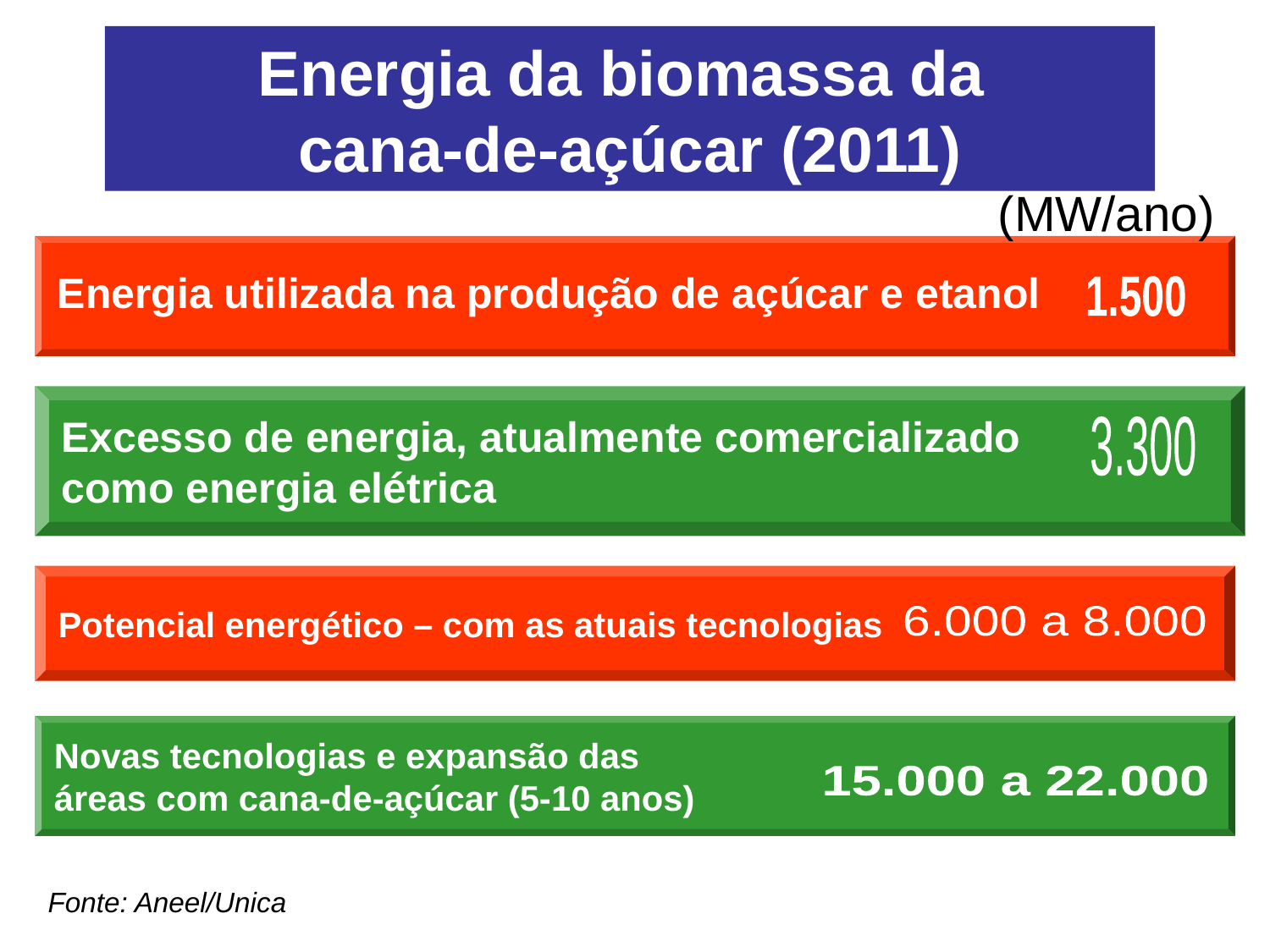

Energia da biomassa da
cana-de-açúcar (2011)
(MW/ano)

Energia utilizada na produção de açúcar e etanol
1.500
Excesso de energia, atualmente comercializado
como energia elétrica
3.300

Potencial energético – com as atuais tecnologias

6.000 a 8.000

Novas tecnologias e expansão das
áreas com cana-de-açúcar (5-10 anos)

15.000 a 22.000
Fonte: Aneel/Unica